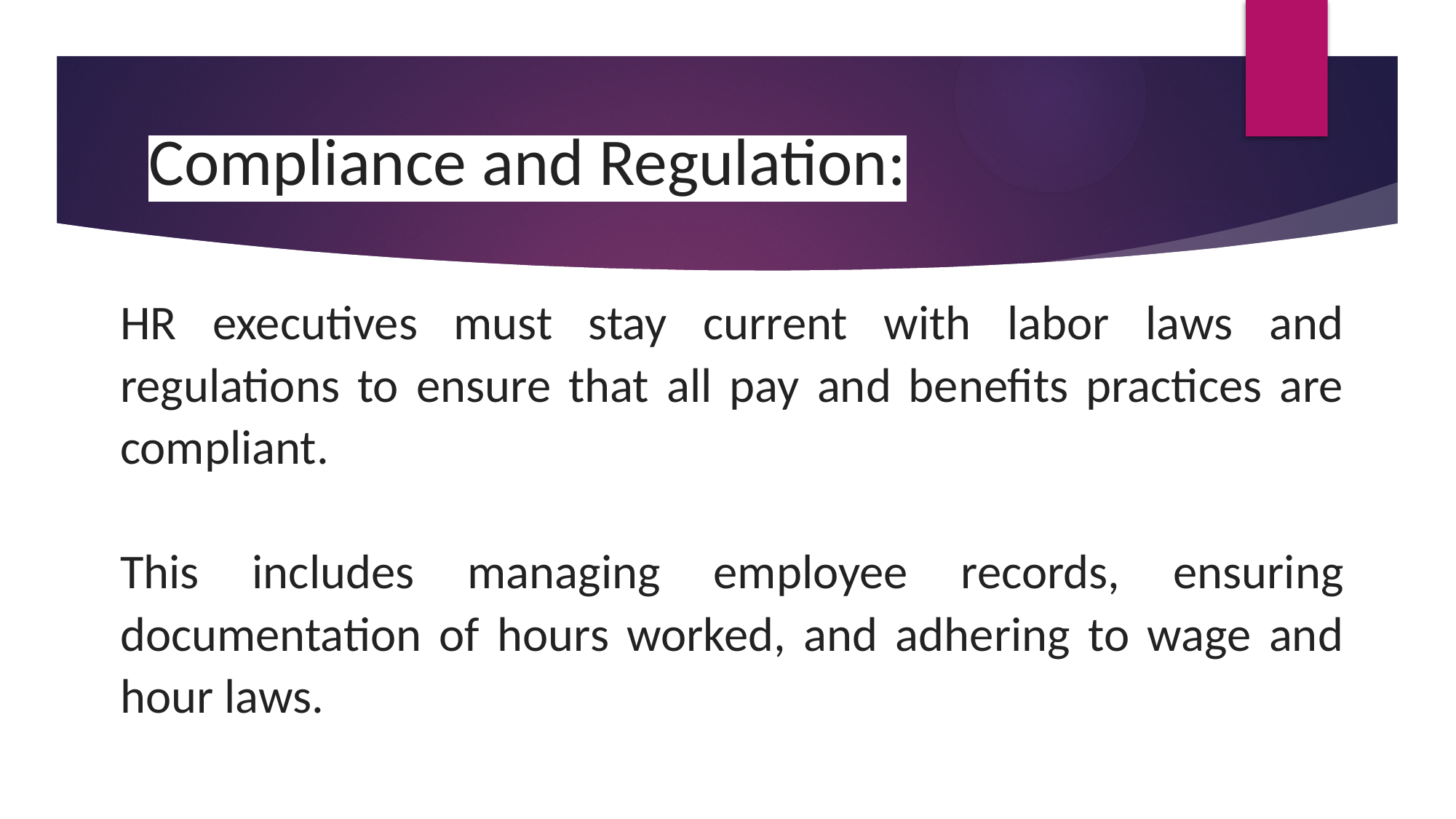

# Compliance and Regulation:
HR executives must stay current with labor laws and regulations to ensure that all pay and benefits practices are compliant.

This includes managing employee records, ensuring documentation of hours worked, and adhering to wage and hour laws.